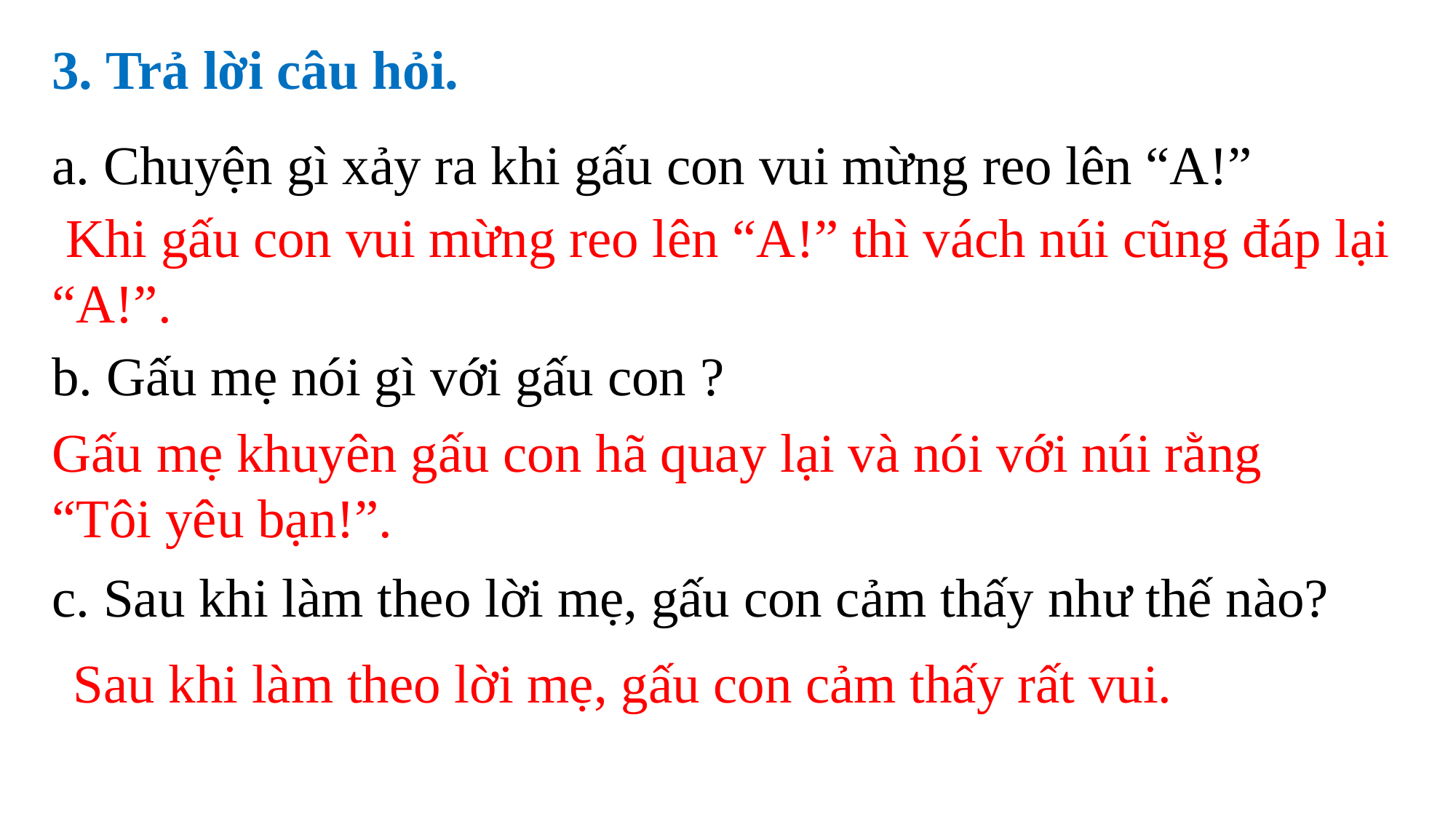

3. Trả lời câu hỏi.
a. Chuyện gì xảy ra khi gấu con vui mừng reo lên “A!”
 Khi gấu con vui mừng reo lên “A!” thì vách núi cũng đáp lại “A!”.
b. Gấu mẹ nói gì với gấu con ?
Gấu mẹ khuyên gấu con hã quay lại và nói với núi rằng “Tôi yêu bạn!”.

c. Sau khi làm theo lời mẹ, gấu con cảm thấy như thế nào?
Sau khi làm theo lời mẹ, gấu con cảm thấy rất vui.